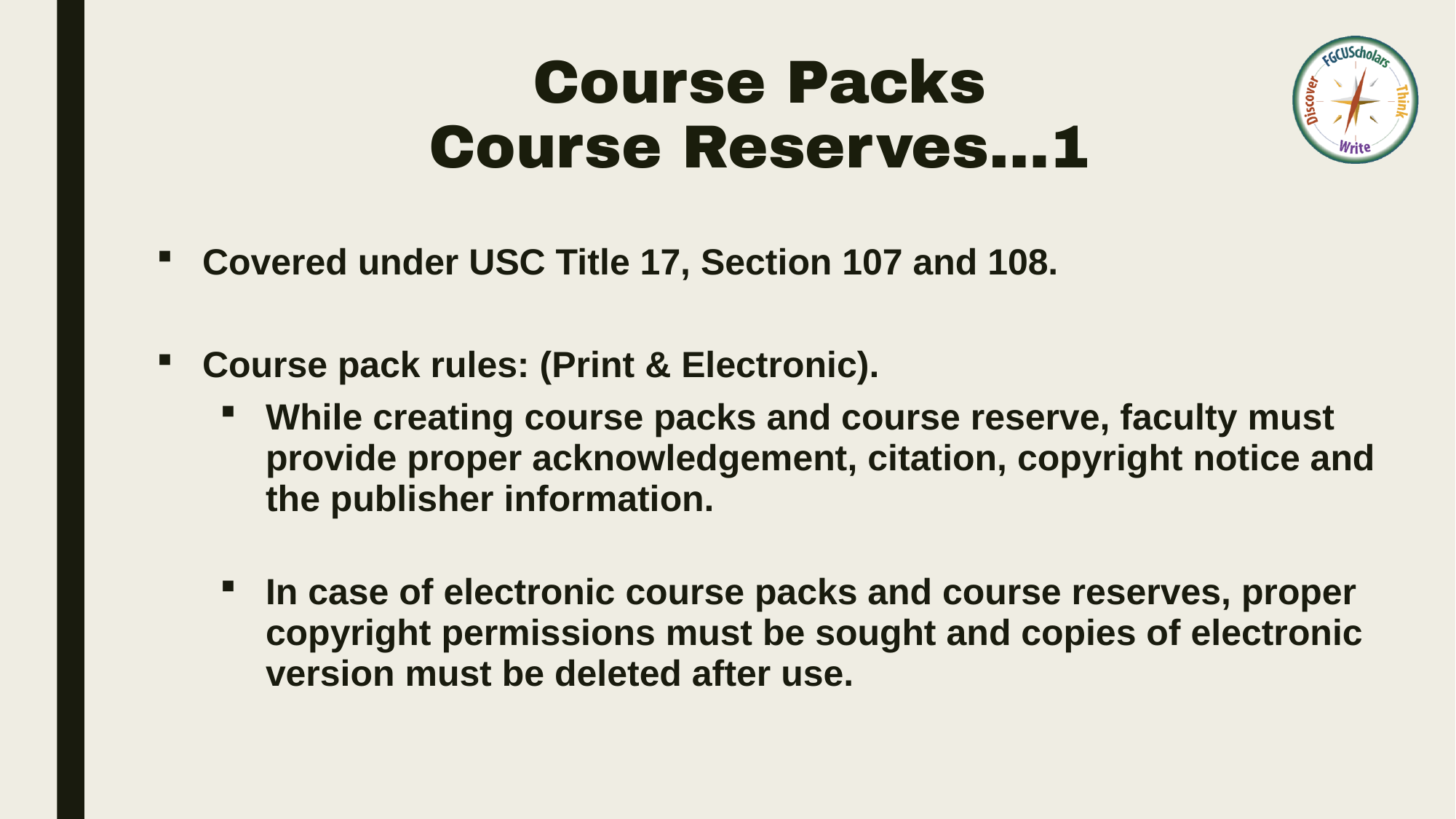

# Course Packs Course Reserves…1
Covered under USC Title 17, Section 107 and 108.
Course pack rules: (Print & Electronic).
While creating course packs and course reserve, faculty must provide proper acknowledgement, citation, copyright notice and the publisher information.
In case of electronic course packs and course reserves, proper copyright permissions must be sought and copies of electronic version must be deleted after use.